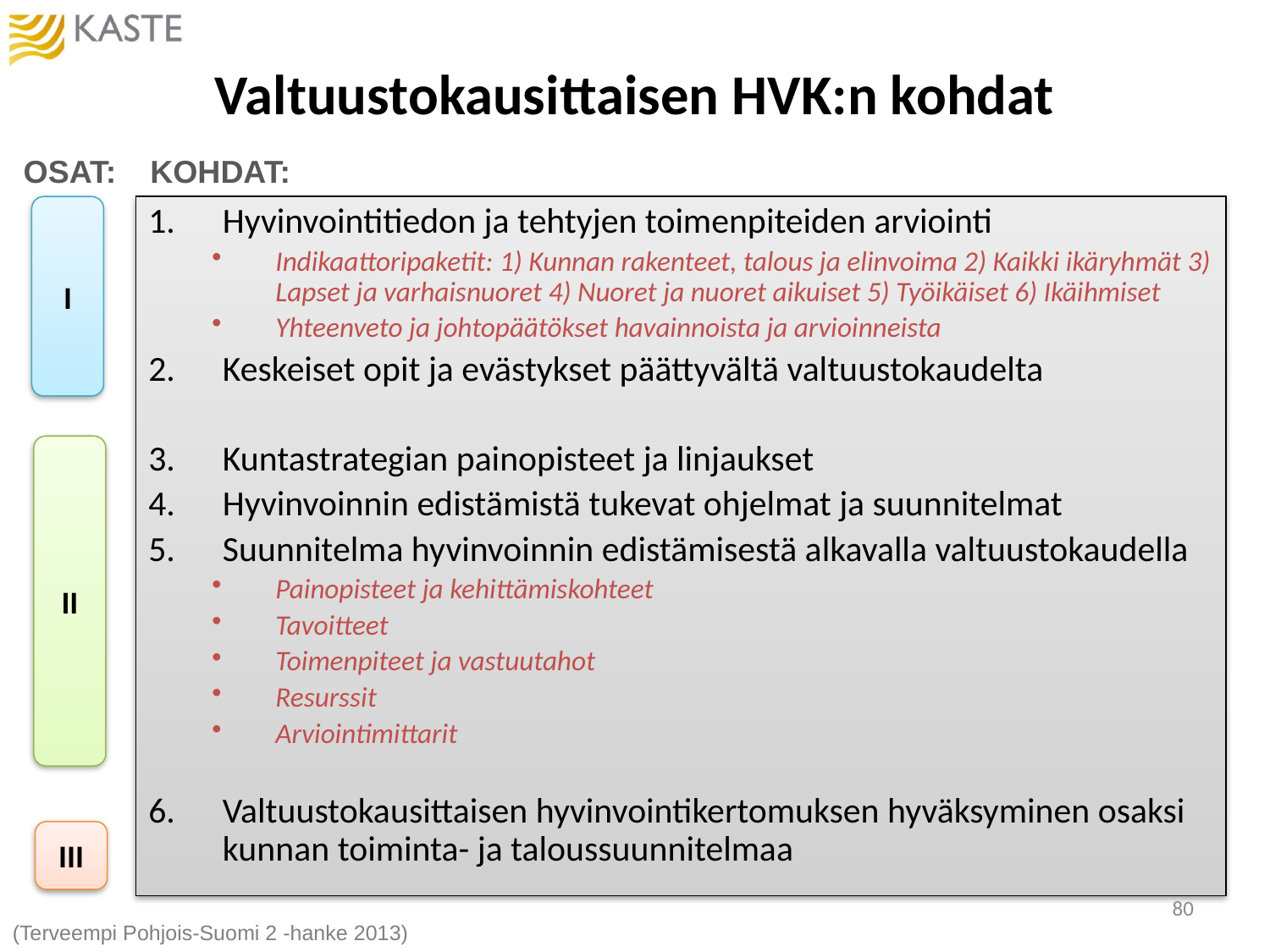

# Valtuustokausittaisen HVK:n kohdat
OSAT:
KOHDAT:
I
Hyvinvointitiedon ja tehtyjen toimenpiteiden arviointi
Indikaattoripaketit: 1) Kunnan rakenteet, talous ja elinvoima 2) Kaikki ikäryhmät 3) Lapset ja varhaisnuoret 4) Nuoret ja nuoret aikuiset 5) Työikäiset 6) Ikäihmiset
Yhteenveto ja johtopäätökset havainnoista ja arvioinneista
Keskeiset opit ja evästykset päättyvältä valtuustokaudelta

Kuntastrategian painopisteet ja linjaukset
Hyvinvoinnin edistämistä tukevat ohjelmat ja suunnitelmat
Suunnitelma hyvinvoinnin edistämisestä alkavalla valtuustokaudella
Painopisteet ja kehittämiskohteet
Tavoitteet
Toimenpiteet ja vastuutahot
Resurssit
Arviointimittarit

Valtuustokausittaisen hyvinvointikertomuksen hyväksyminen osaksi kunnan toiminta- ja taloussuunnitelmaa
II
III
80
(Terveempi Pohjois-Suomi 2 -hanke 2013)